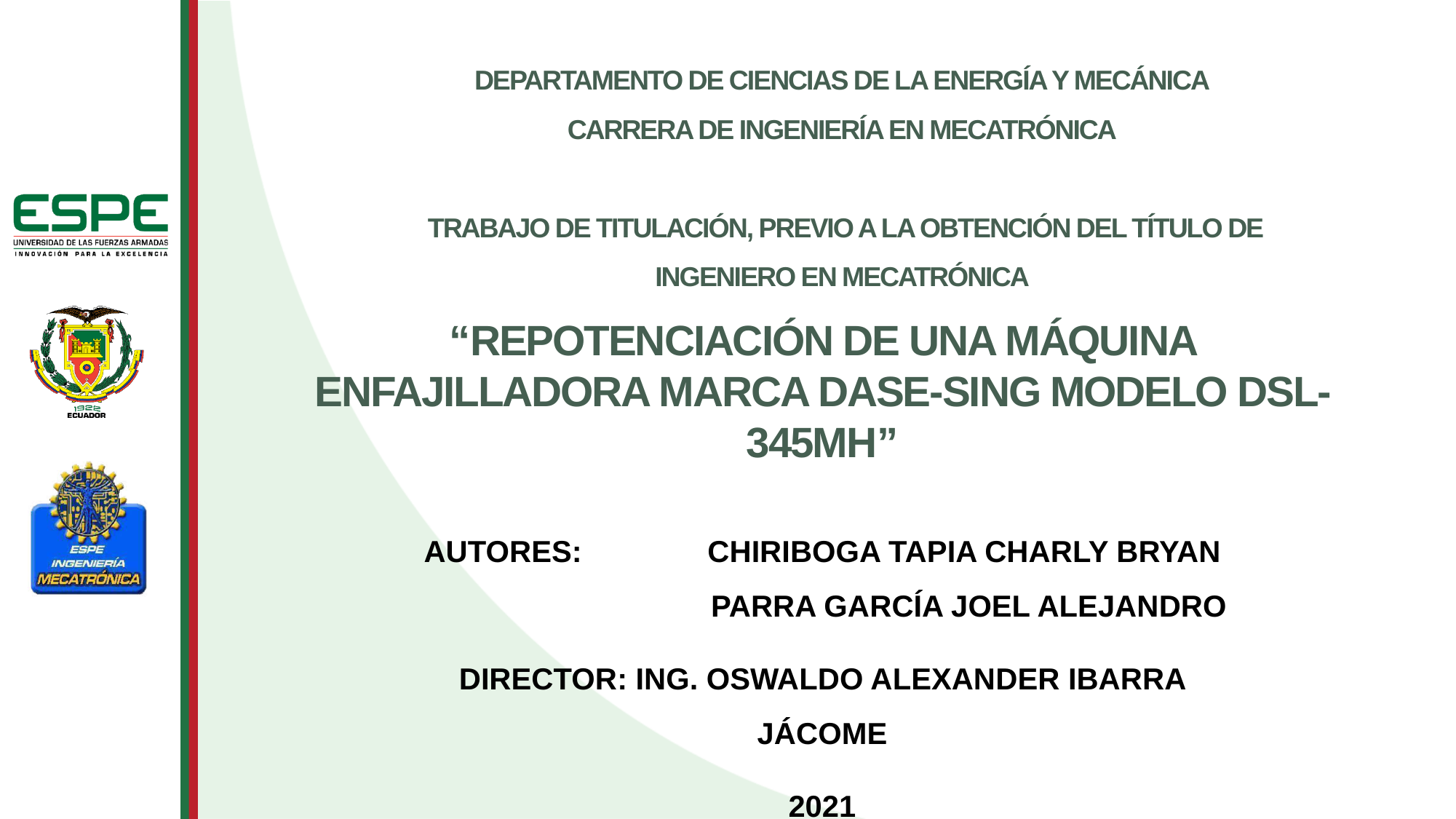

# DEPARTAMENTO DE CIENCIAS DE LA ENERGÍA Y MECÁNICA CARRERA DE INGENIERÍA EN MECATRÓNICA  TRABAJO DE TITULACIÓN, PREVIO A LA OBTENCIÓN DEL TÍTULO DE INGENIERO EN MECATRÓNICA
“REPOTENCIACIÓN DE UNA MÁQUINA ENFAJILLADORA MARCA DASE-SING MODELO DSL-345MH”
AUTORES:               CHIRIBOGA TAPIA CHARLY BRYAN
                                   PARRA GARCÍA JOEL ALEJANDRO
DIRECTOR: ING. OSWALDO ALEXANDER IBARRA JÁCOME
2021